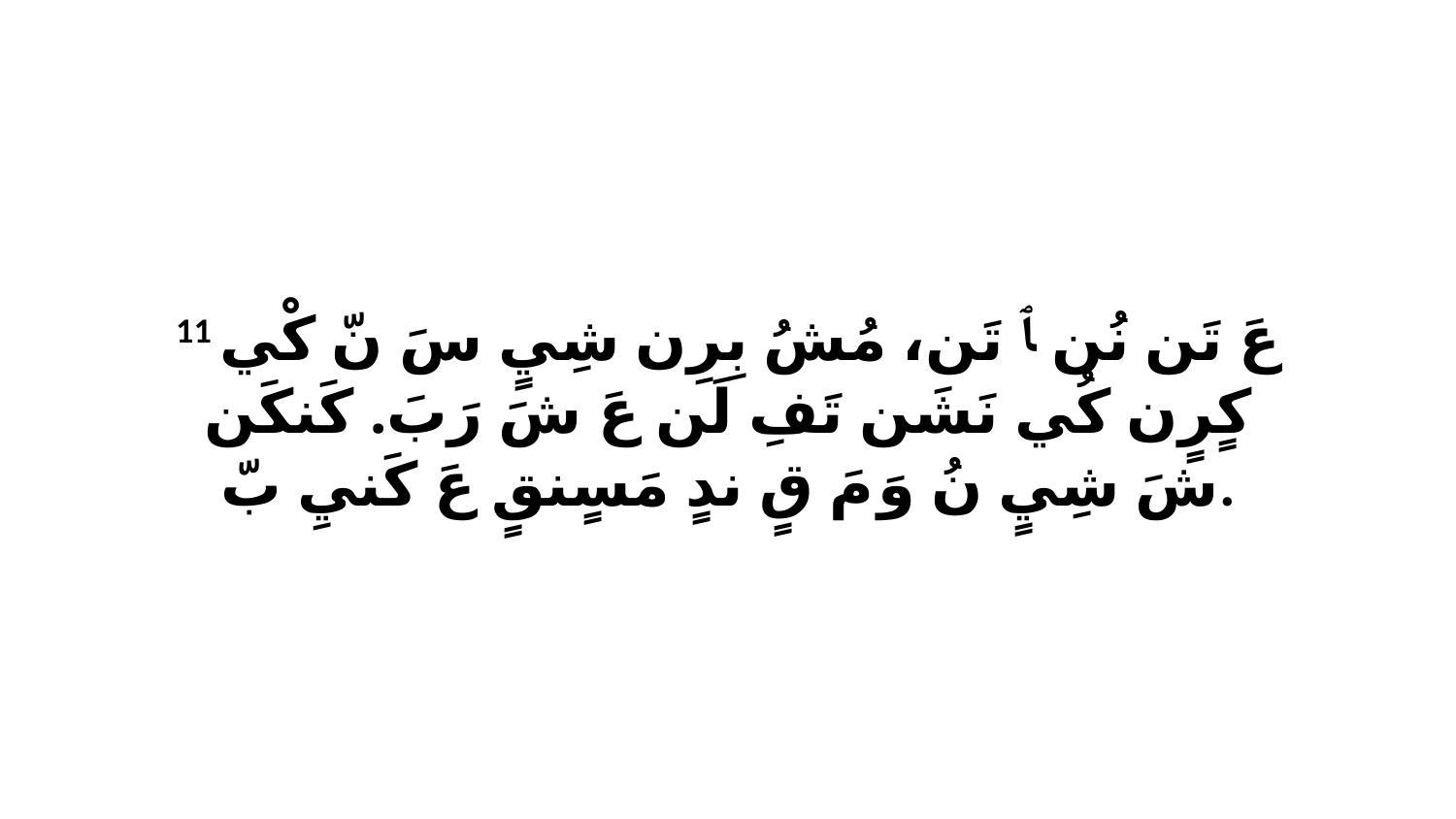

11 عَ تَن نُن ﭑ تَن، مُشُ بِرِن شِيٍ سَ نّ كْي كٍرٍن كُي نَشَن تَفِ لَن عَ شَ رَبَ. كَنكَن شَ شِيٍ نُ وَ مَ قٍ ندٍ مَسٍنقٍ عَ كَنيِ بّ.